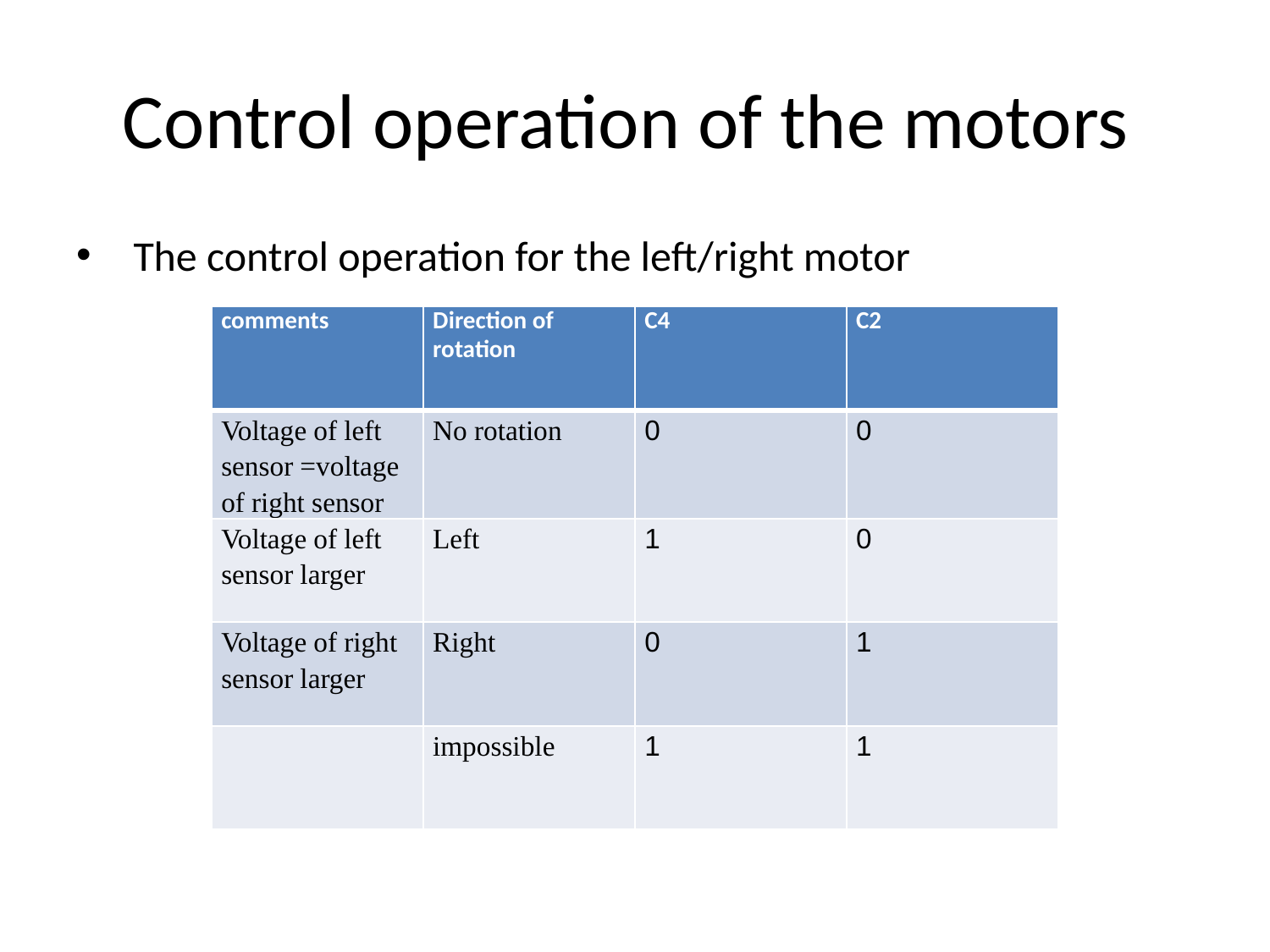

# Control operation of the motors
 The control operation for the left/right motor

| comments | Direction of rotation | C4 | C2 |
| --- | --- | --- | --- |
| Voltage of left sensor =voltage of right sensor | No rotation | 0 | 0 |
| Voltage of left sensor larger | Left | 1 | 0 |
| Voltage of right sensor larger | Right | 0 | 1 |
|  | impossible | 1 | 1 |